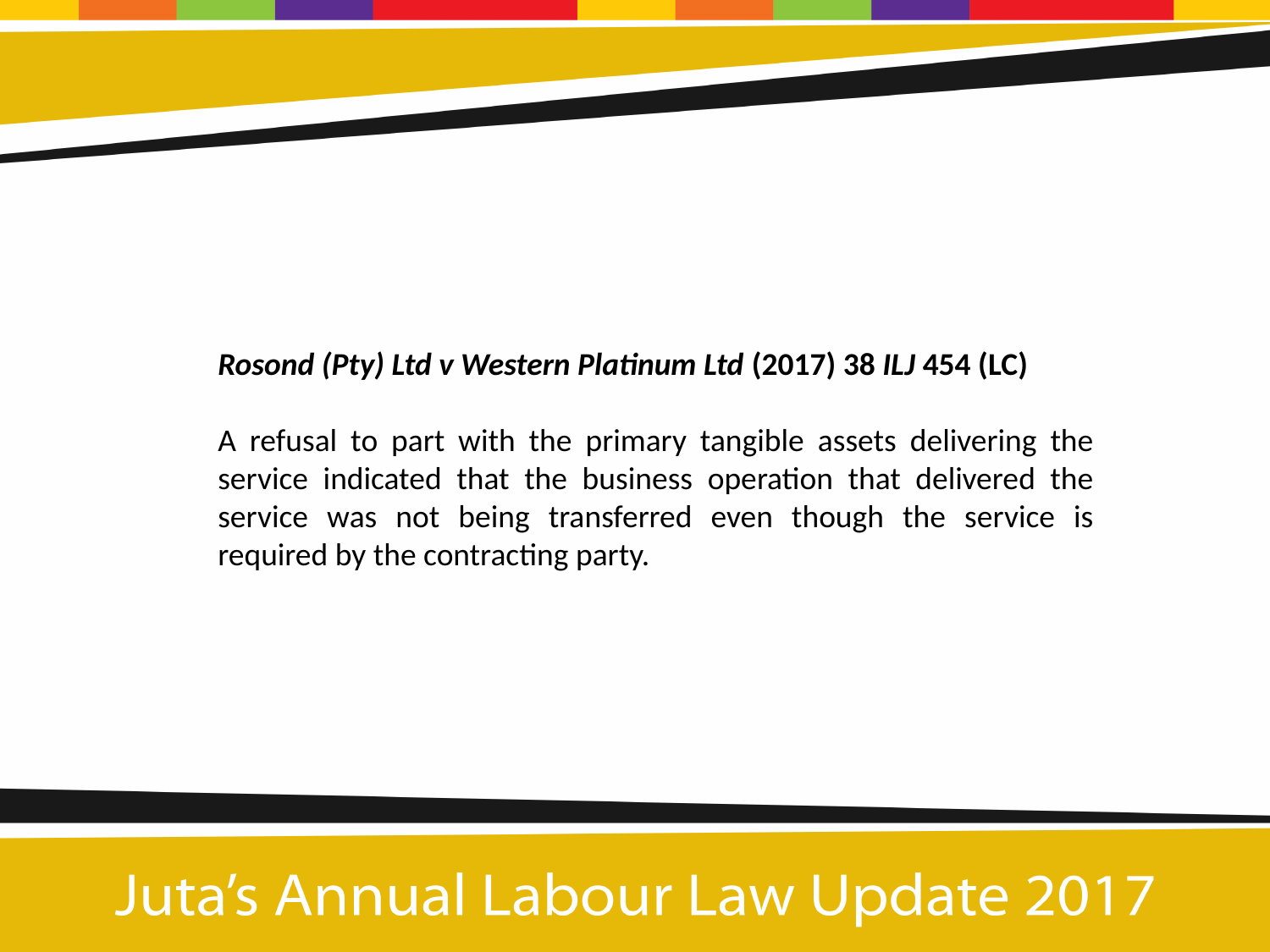

Rosond (Pty) Ltd v Western Platinum Ltd (2017) 38 ILJ 454 (LC)

A refusal to part with the primary tangible assets delivering the service indicated that the business operation that delivered the service was not being transferred even though the service is required by the contracting party.